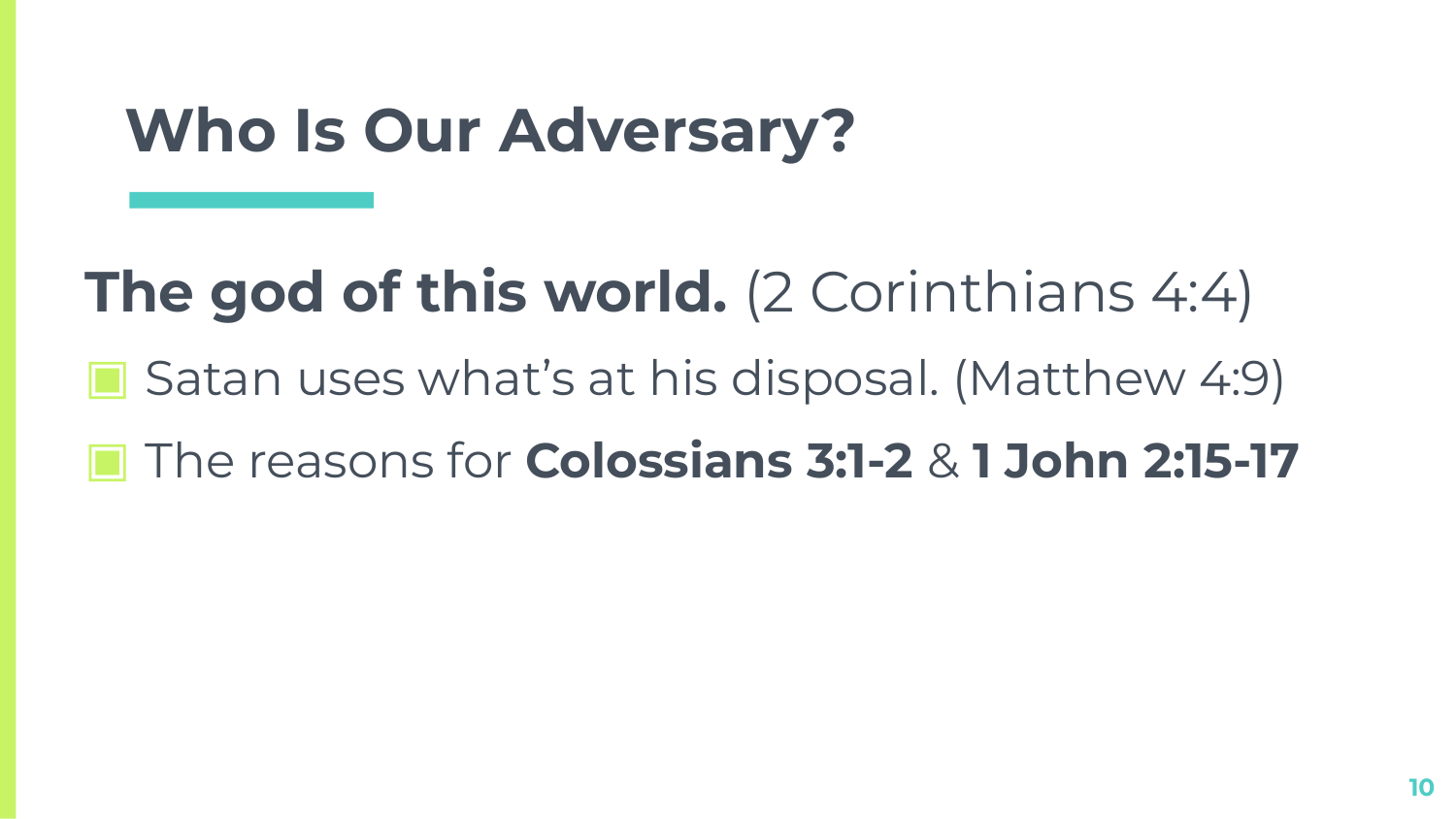

# Who Is Our Adversary?
The god of this world. (2 Corinthians 4:4)
Satan uses what’s at his disposal. (Matthew 4:9)
The reasons for Colossians 3:1-2 & 1 John 2:15-17
10